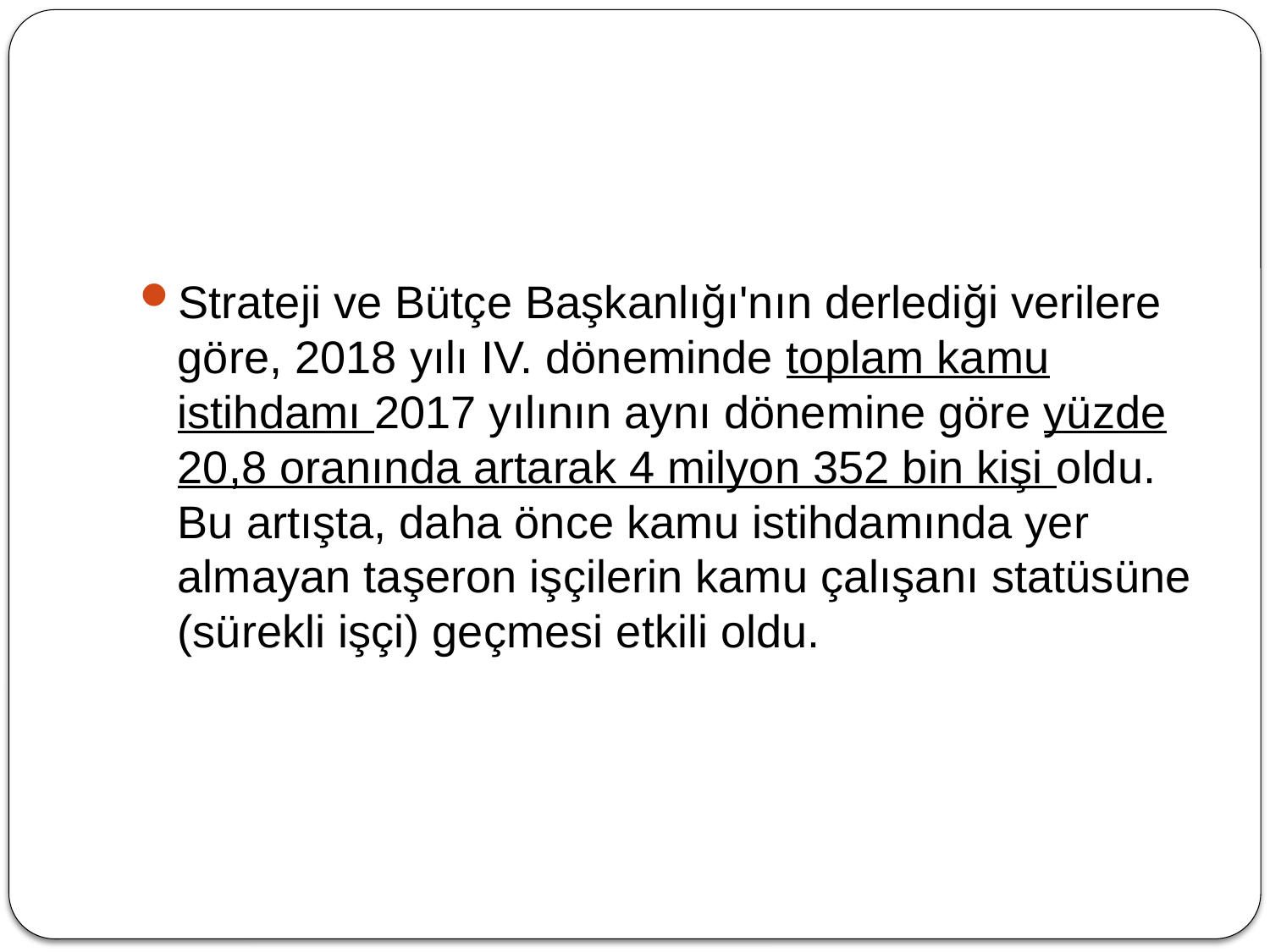

#

Strateji ve Bütçe Başkanlığı'nın derlediği verilere göre, 2018 yılı IV. döneminde toplam kamu istihdamı 2017 yılının aynı dönemine göre yüzde 20,8 oranında artarak 4 milyon 352 bin kişi oldu. Bu artışta, daha önce kamu istihdamında yer almayan taşeron işçilerin kamu çalışanı statüsüne (sürekli işçi) geçmesi etkili oldu.